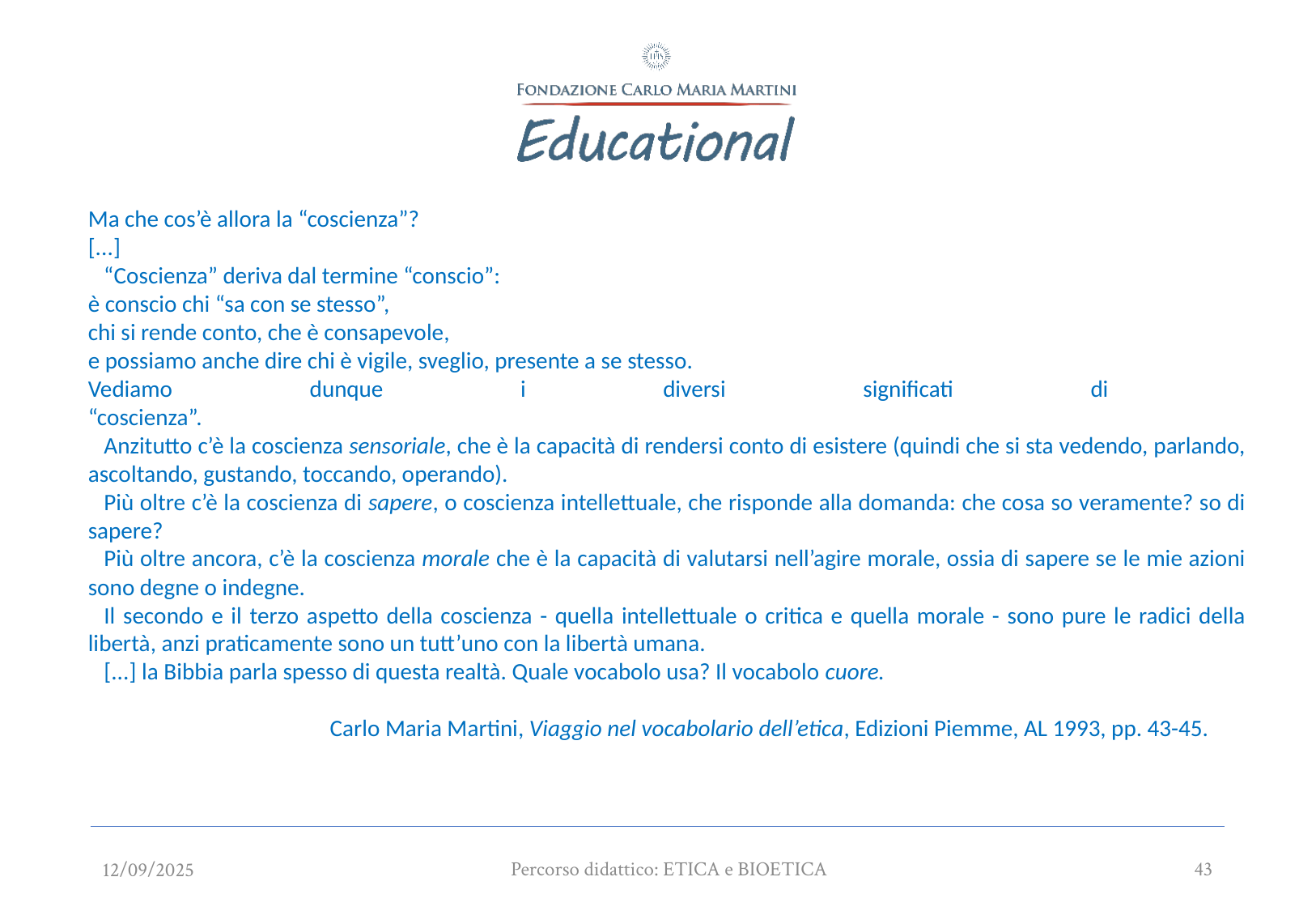

Ma che cos’è allora la “coscienza”?
[...]
   “Coscienza” deriva dal termine “conscio”:
è conscio chi “sa con se stesso”,
chi si rende conto, che è consapevole,
e possiamo anche dire chi è vigile, sveglio, presente a se stesso.
Vediamo dunque i diversi significati di
“coscienza”.
   Anzitutto c’è la coscienza sensoriale, che è la capacità di rendersi conto di esistere (quindi che si sta vedendo, parlando, ascoltando, gustando, toccando, operando).
   Più oltre c’è la coscienza di sapere, o coscienza intellettuale, che risponde alla domanda: che cosa so veramente? so di sapere?
   Più oltre ancora, c’è la coscienza morale che è la capacità di valutarsi nell’agire morale, ossia di sapere se le mie azioni sono degne o indegne.
   Il secondo e il terzo aspetto della coscienza - quella intellettuale o critica e quella morale - sono pure le radici della libertà, anzi praticamente sono un tutt’uno con la libertà umana.
   [...] la Bibbia parla spesso di questa realtà. Quale vocabolo usa? Il vocabolo cuore.

         Carlo Maria Martini, Viaggio nel vocabolario dell’etica, Edizioni Piemme, AL 1993, pp. 43-45.

12/09/2025
Percorso didattico: ETICA e BIOETICA
43